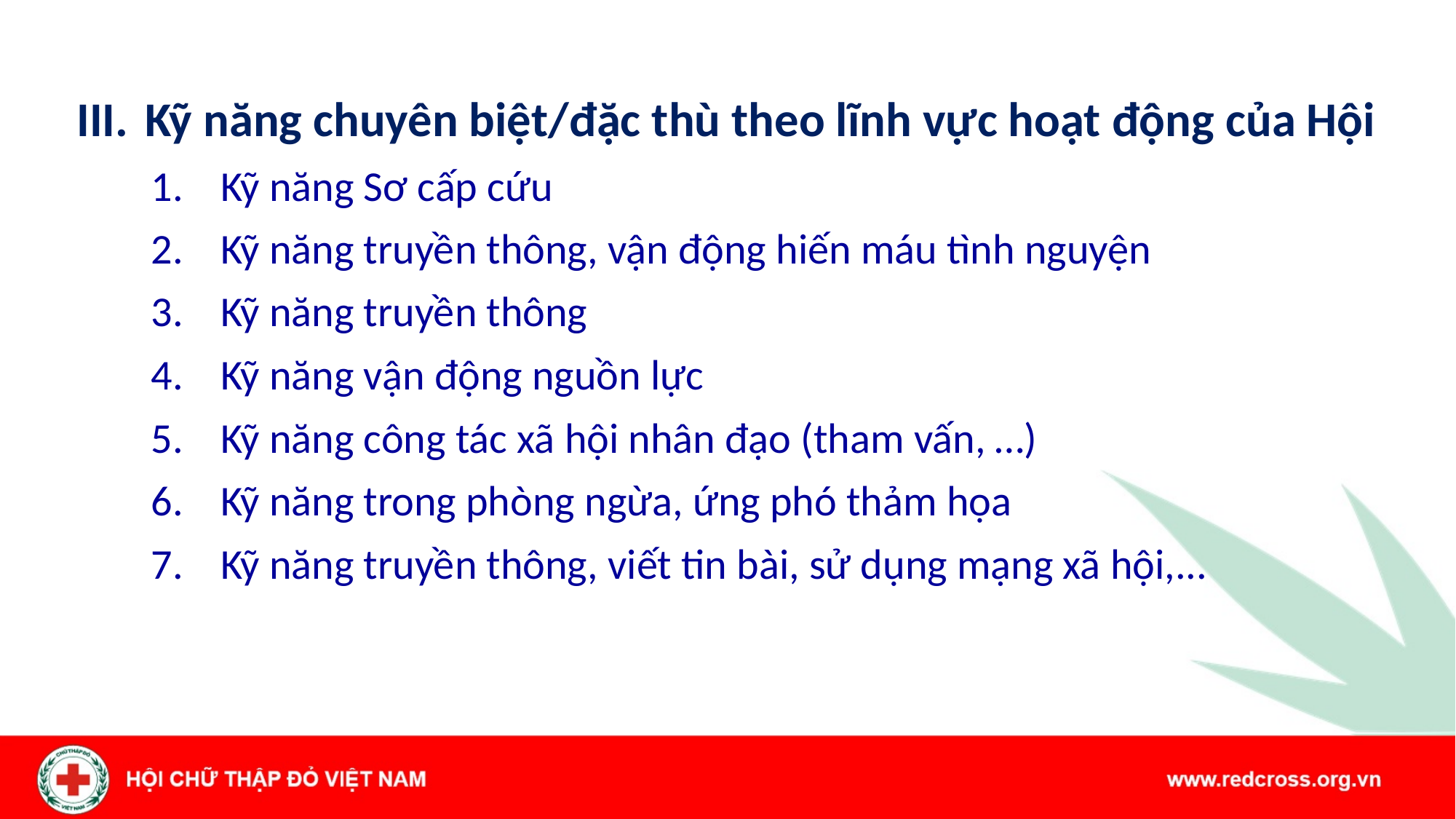

Kỹ năng chuyên biệt/đặc thù theo lĩnh vực hoạt động của Hội
Kỹ năng Sơ cấp cứu
Kỹ năng truyền thông, vận động hiến máu tình nguyện
Kỹ năng truyền thông
Kỹ năng vận động nguồn lực
Kỹ năng công tác xã hội nhân đạo (tham vấn, …)
Kỹ năng trong phòng ngừa, ứng phó thảm họa
Kỹ năng truyền thông, viết tin bài, sử dụng mạng xã hội,...